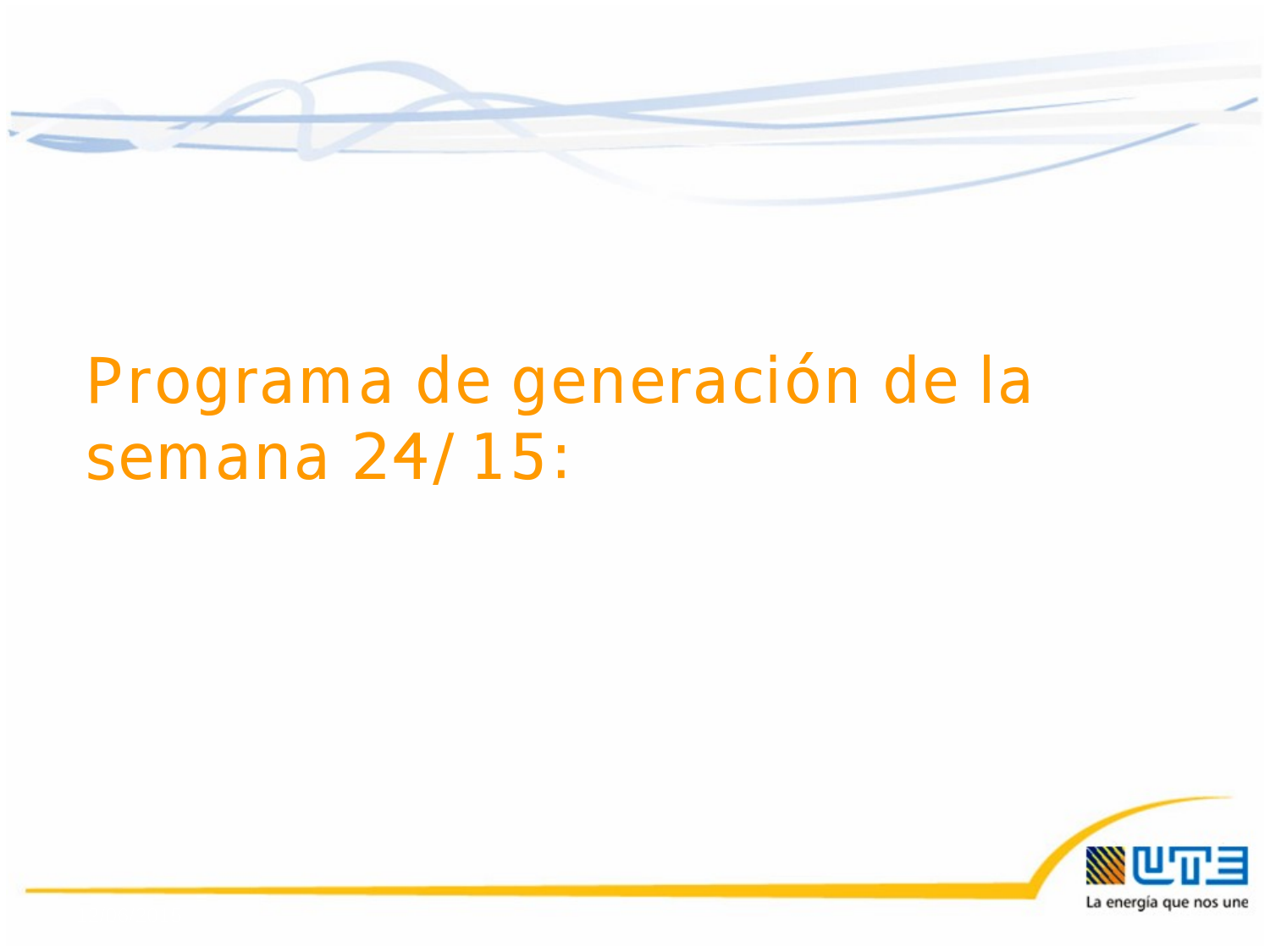

Programa de generación de la semana 24/15:
12/06/2015
34
34